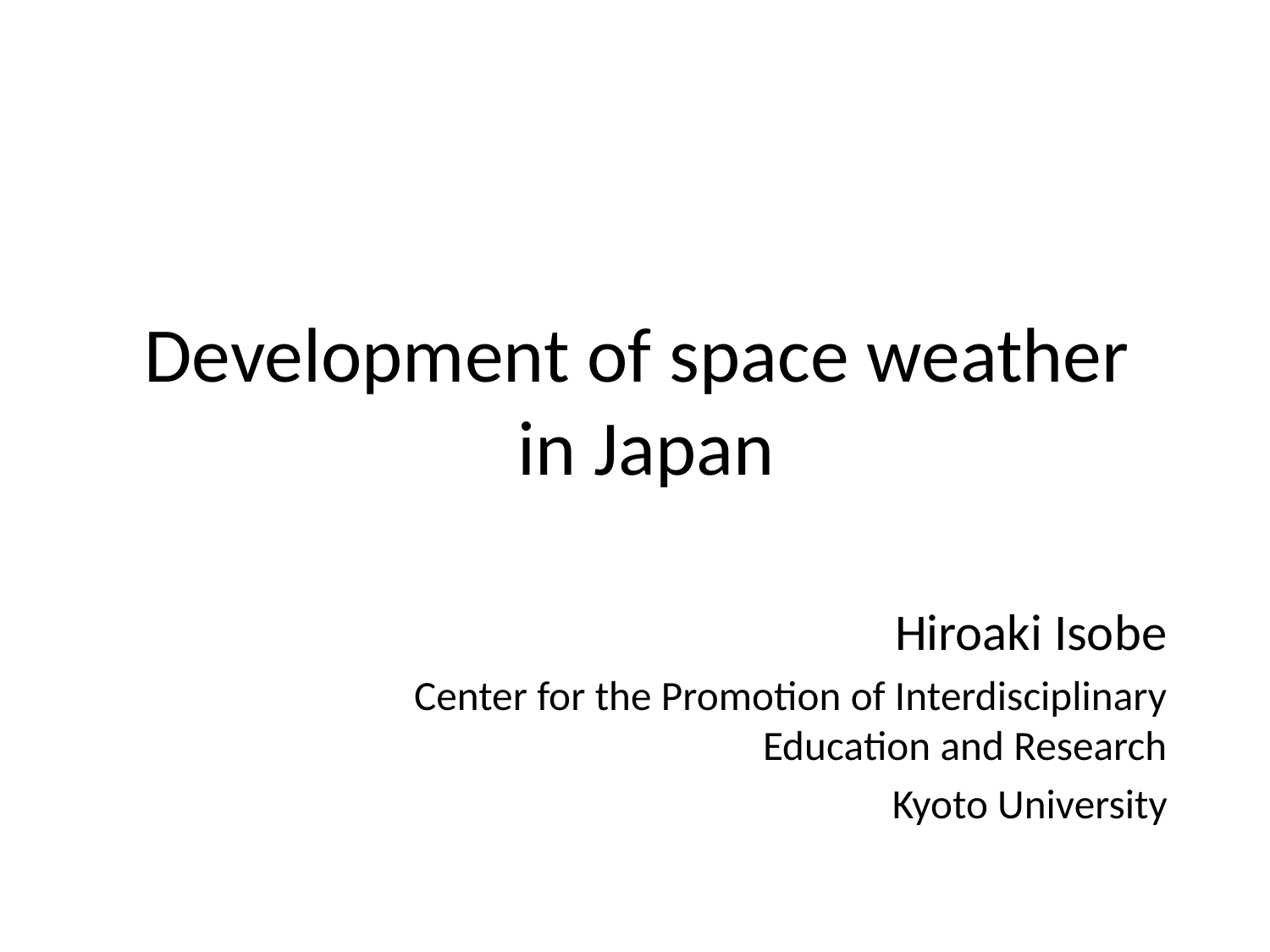

# Development of space weather in Japan
Hiroaki Isobe
Center for the Promotion of Interdisciplinary Education and Research
Kyoto University